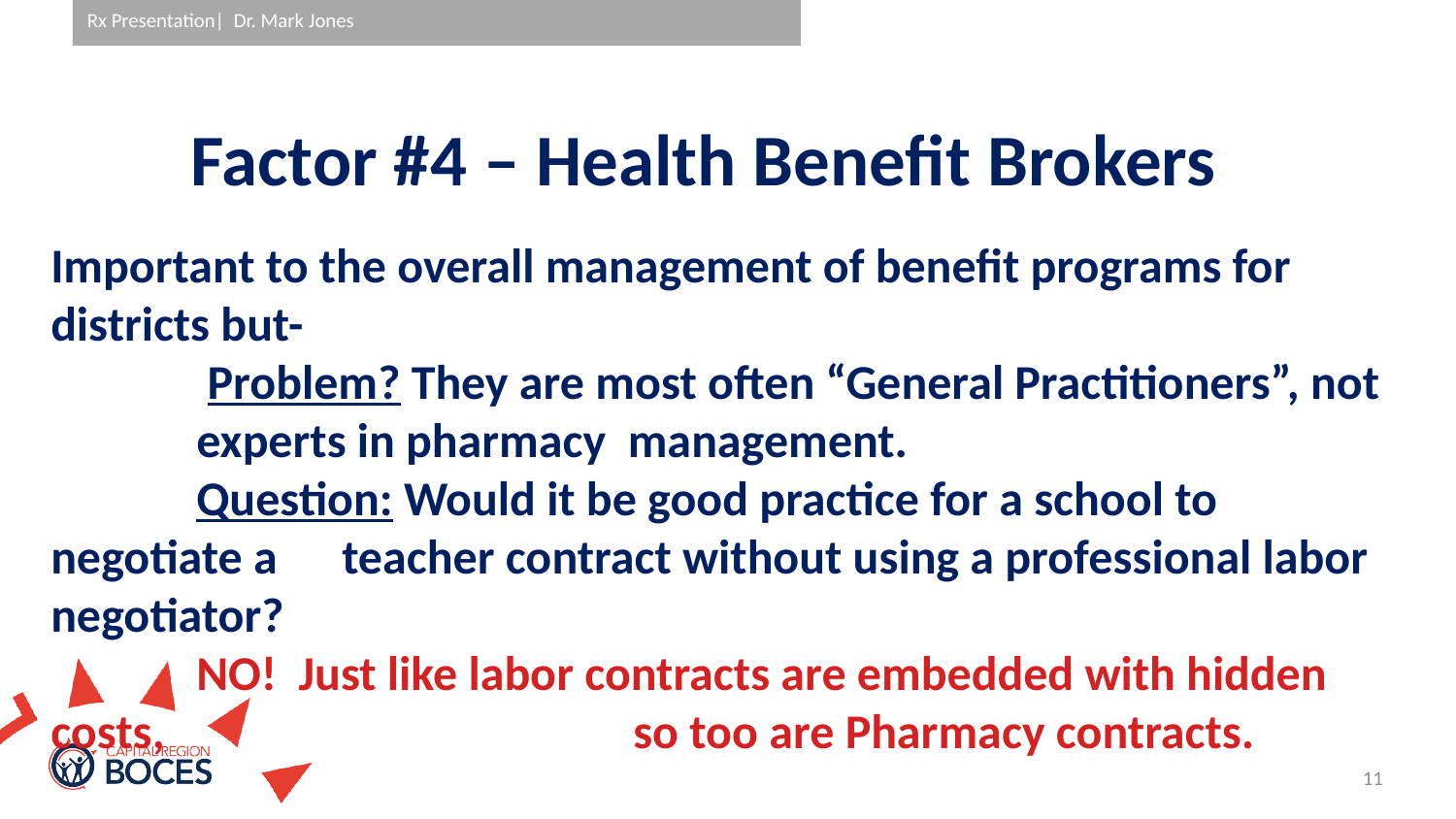

# Factor #4 – Health Benefit Brokers
Important to the overall management of benefit programs for districts but-
	 Problem? They are most often “General Practitioners”, not    	experts in pharmacy  management.
	Question: Would it be good practice for a school to negotiate a 	teacher contract without using a professional labor negotiator?
	NO!  Just like labor contracts are embedded with hidden costs,     			so too are Pharmacy contracts.
11